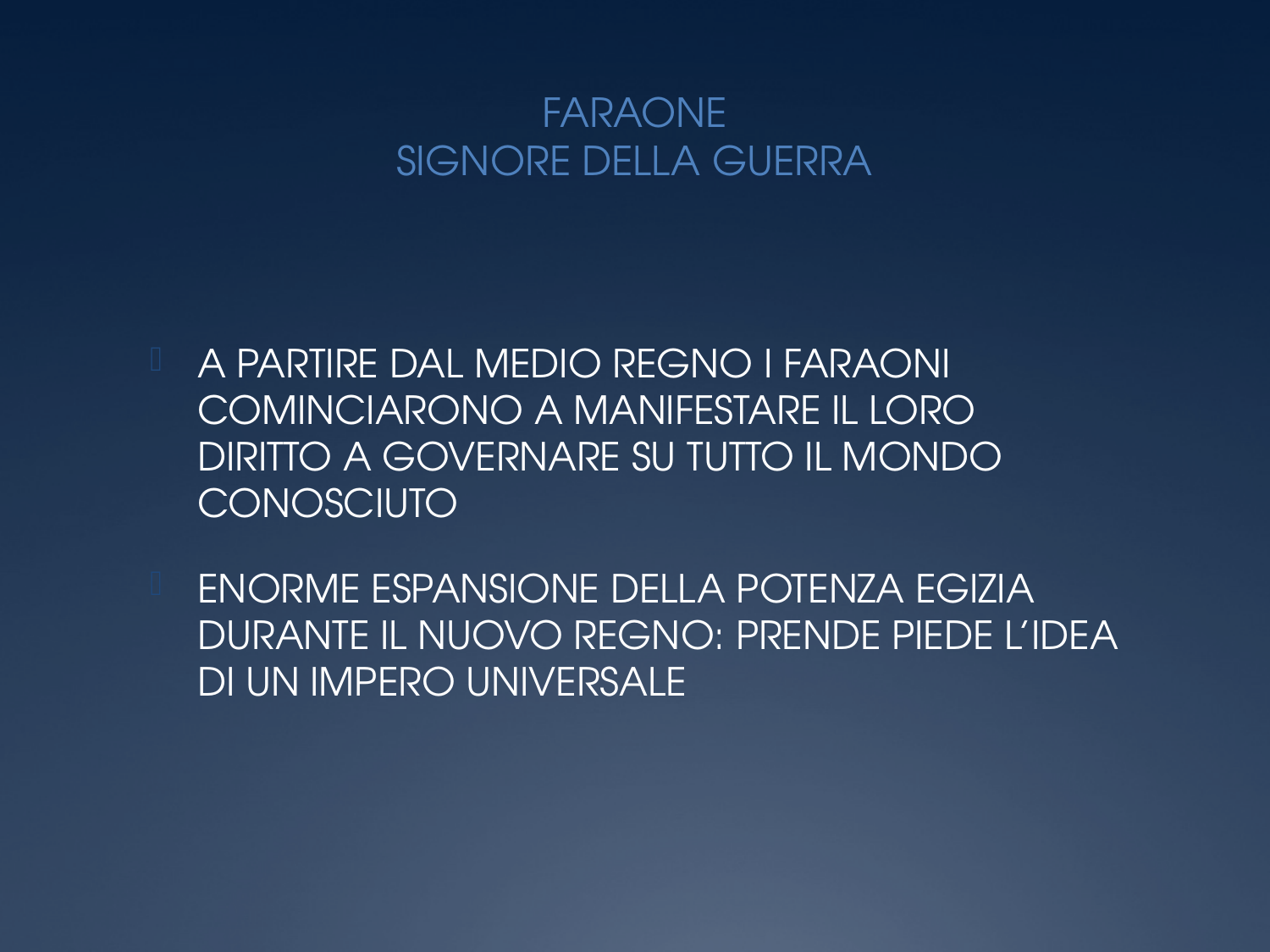

# FARAONE SIGNORE DELLA GUERRA
A PARTIRE DAL MEDIO REGNO I FARAONI COMINCIARONO A MANIFESTARE IL LORO DIRITTO A GOVERNARE SU TUTTO IL MONDO CONOSCIUTO
ENORME ESPANSIONE DELLA POTENZA EGIZIA DURANTE IL NUOVO REGNO: PRENDE PIEDE L’IDEA DI UN IMPERO UNIVERSALE